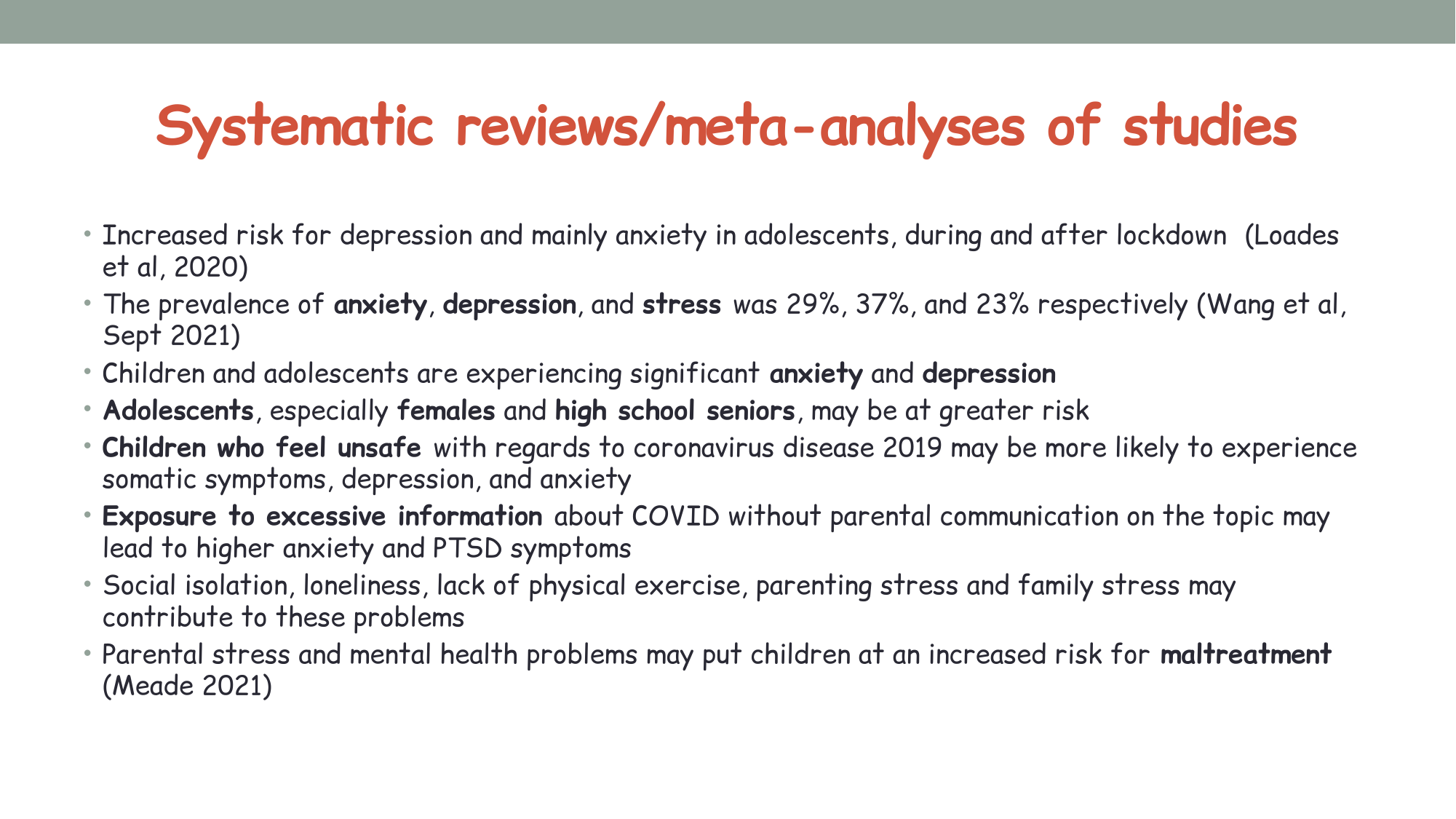

# Systematic reviews/meta-analyses of studies
Increased risk for depression and mainly anxiety in adolescents, during and after lockdown  (Loades et al, 2020)
The prevalence of anxiety, depression, and stress was 29%, 37%, and 23% respectively (Wang et al, Sept 2021)
Children and adolescents are experiencing significant anxiety and depression
Adolescents, especially females and high school seniors, may be at greater risk
Children who feel unsafe with regards to coronavirus disease 2019 may be more likely to experience somatic symptoms, depression, and anxiety
Exposure to excessive information about COVID without parental communication on the topic may lead to higher anxiety and PTSD symptoms
Social isolation, loneliness, lack of physical exercise, parenting stress and family stress may contribute to these problems
Parental stress and mental health problems may put children at an increased risk for maltreatment (Meade 2021)